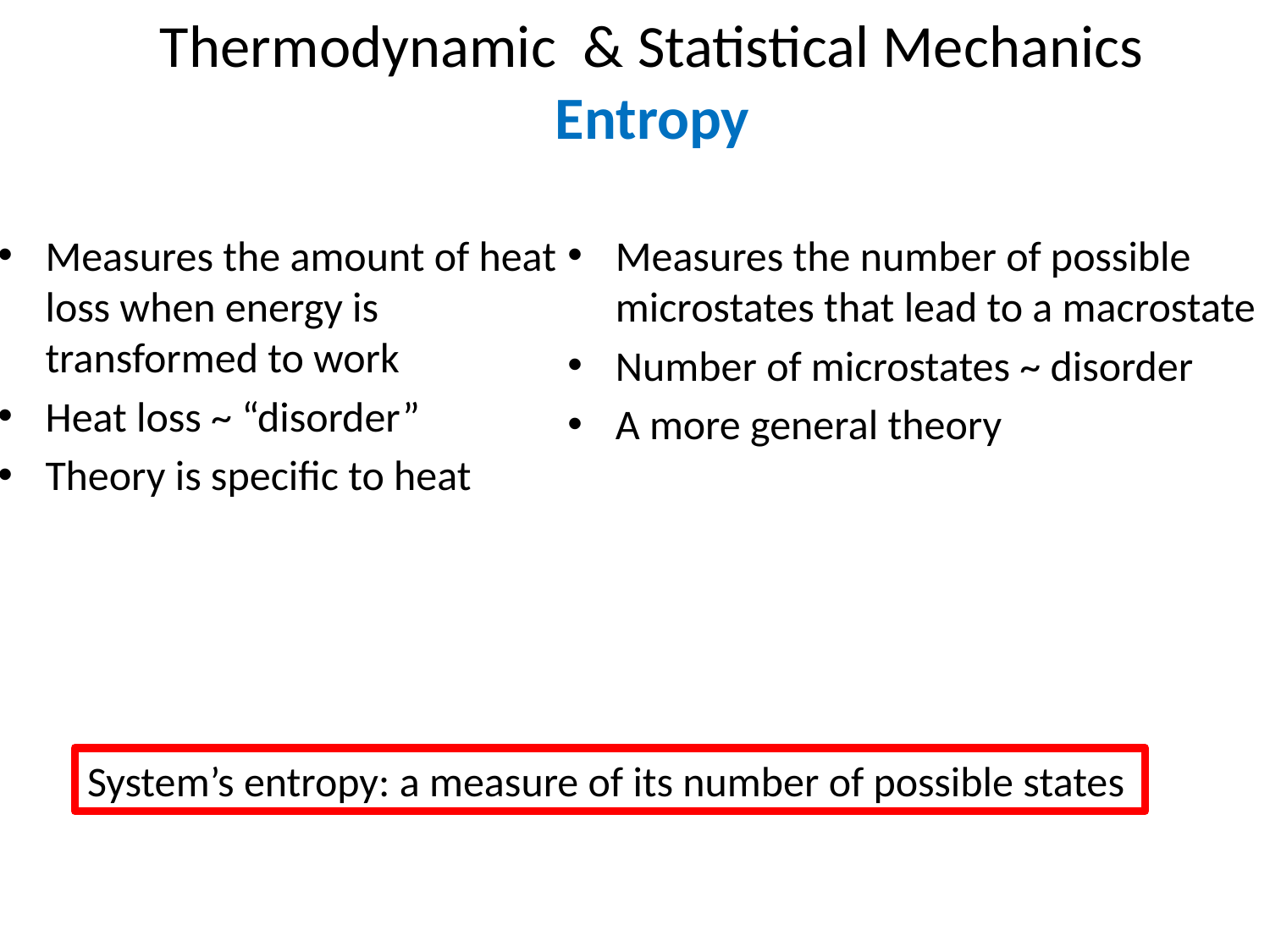

# Thermodynamic  & Statistical Mechanics Entropy
Measures the amount of heat loss when energy is transformed to work
Heat loss ~ “disorder”
Theory is specific to heat
Measures the number of possible microstates that lead to a macrostate
Number of microstates ~ disorder
A more general theory
System’s entropy: a measure of its number of possible states